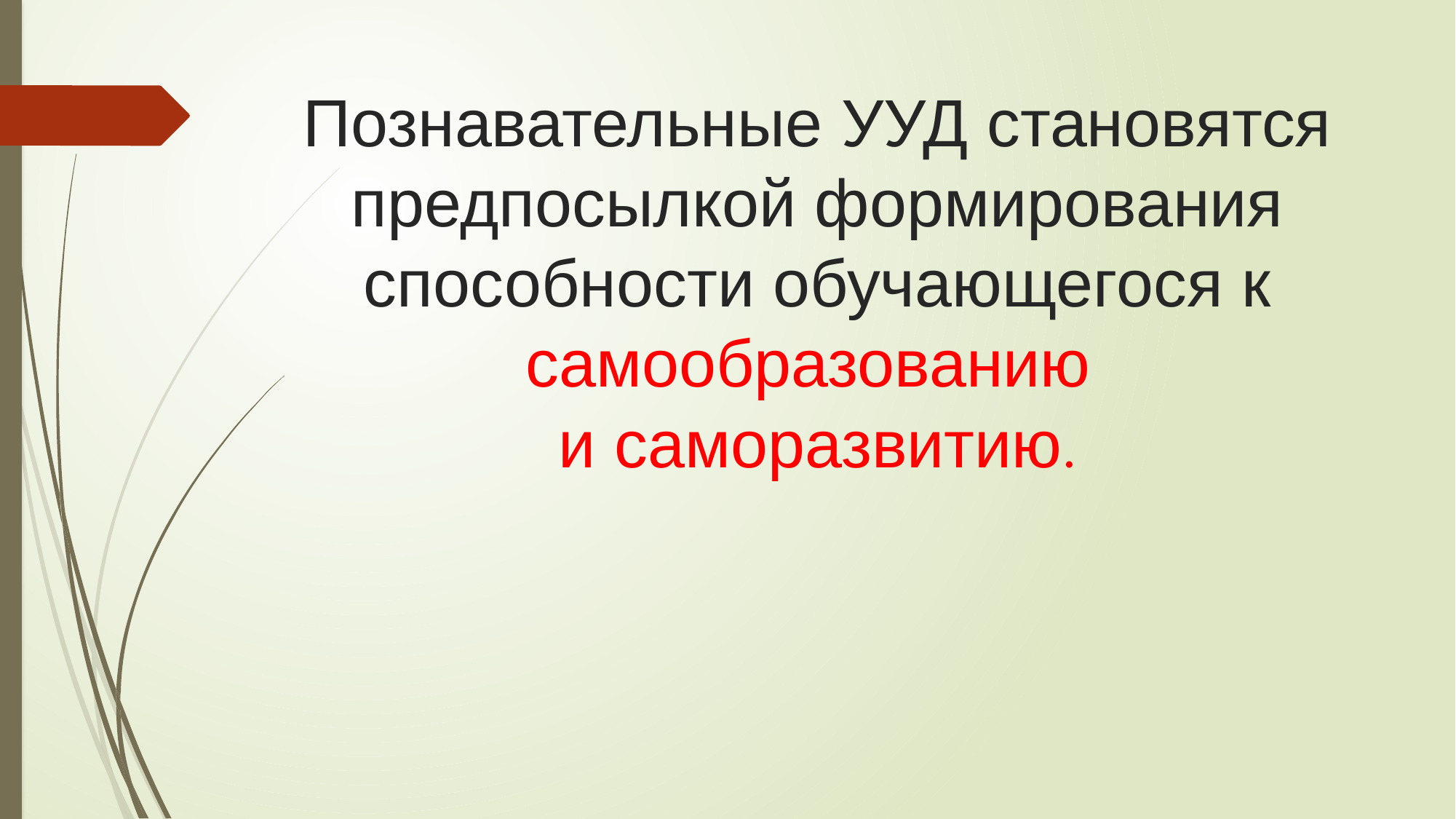

# Познавательные УУД становятся предпосылкой формирования способности обучающегося к самообразованию и саморазвитию.